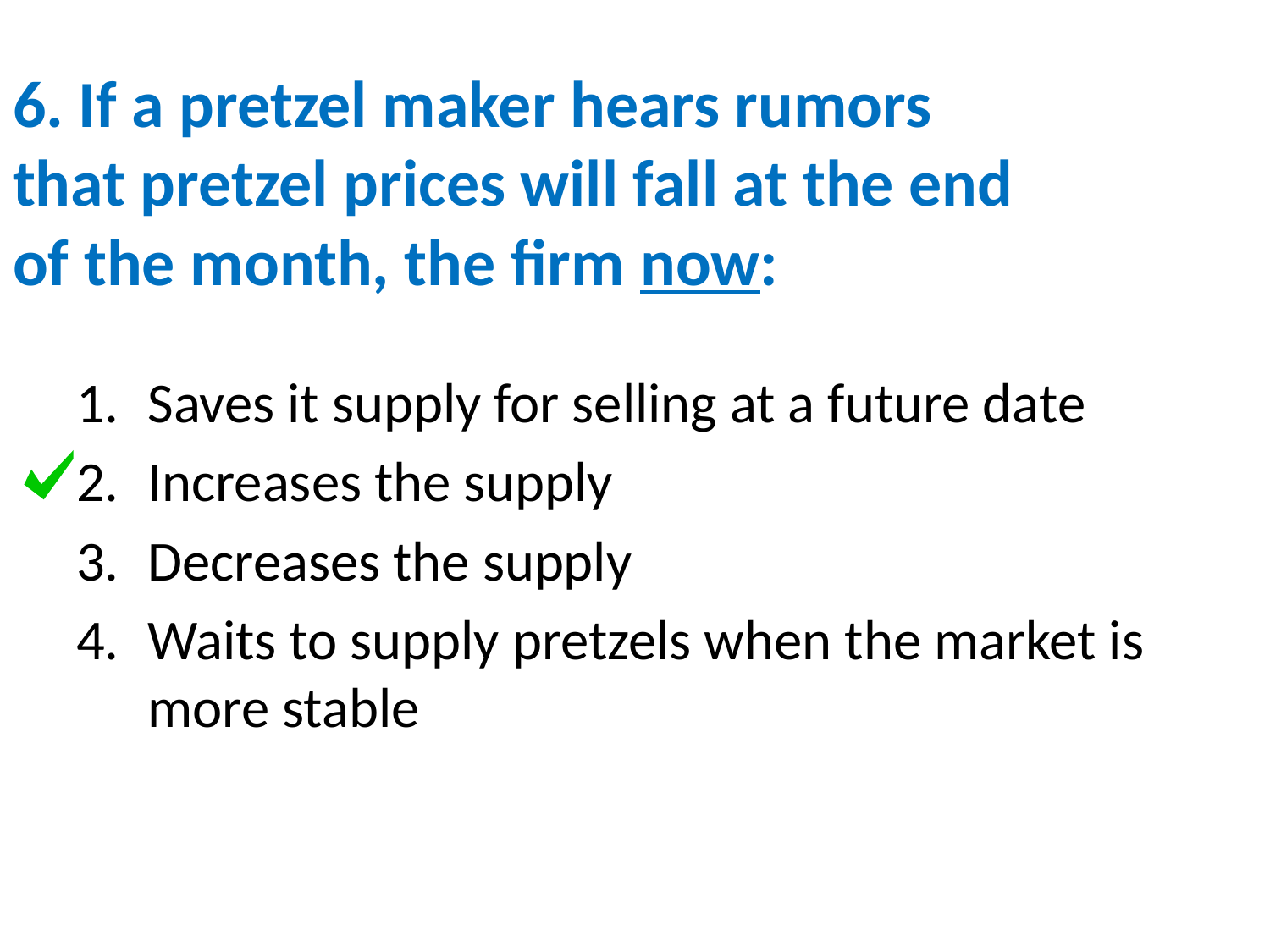

# 6. If a pretzel maker hears rumors that pretzel prices will fall at the end of the month, the firm now:
Saves it supply for selling at a future date
Increases the supply
Decreases the supply
Waits to supply pretzels when the market is more stable